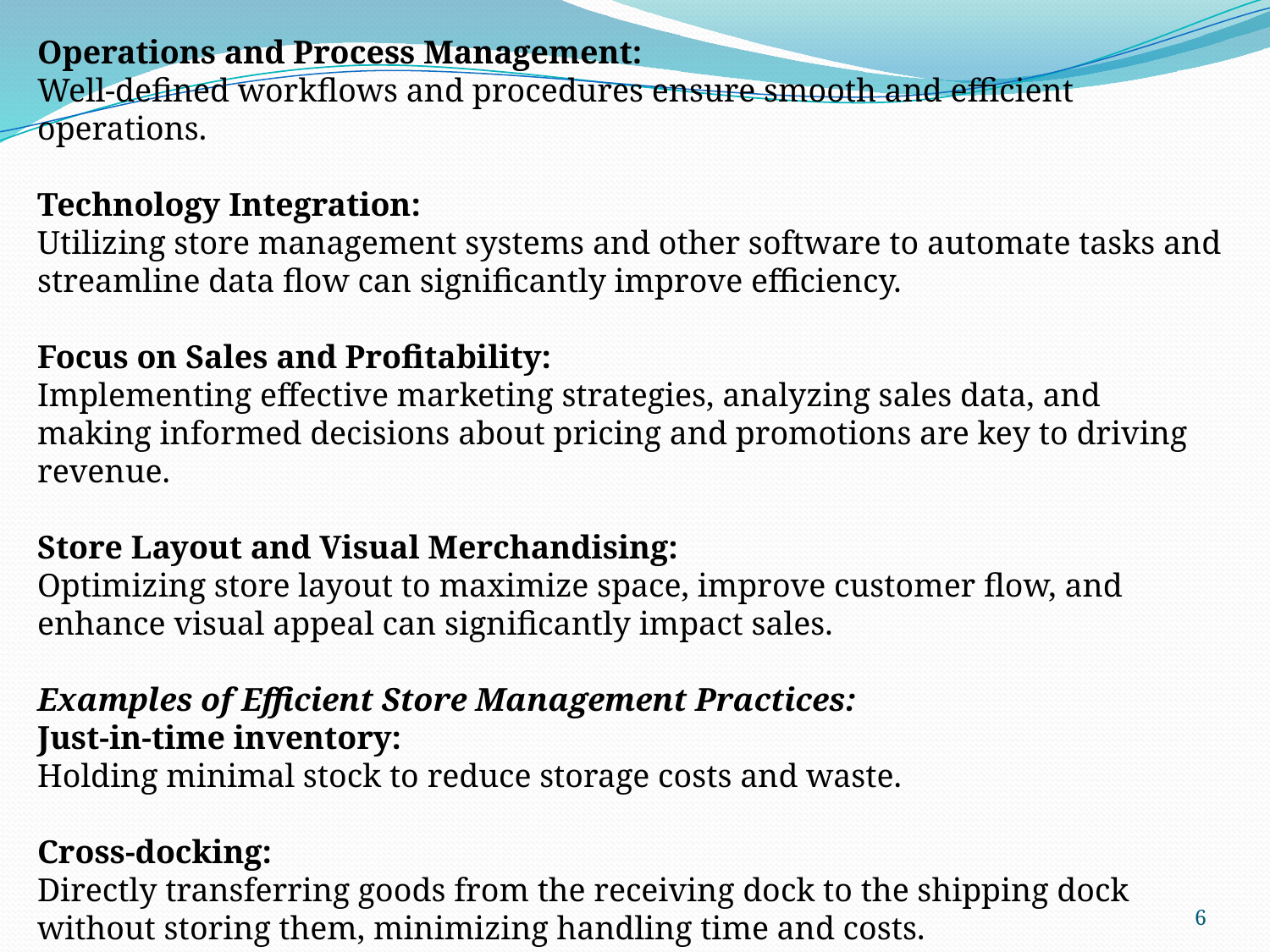

Operations and Process Management:
Well-defined workflows and procedures ensure smooth and efficient operations.

Technology Integration:
Utilizing store management systems and other software to automate tasks and streamline data flow can significantly improve efficiency.

Focus on Sales and Profitability:
Implementing effective marketing strategies, analyzing sales data, and making informed decisions about pricing and promotions are key to driving revenue.

Store Layout and Visual Merchandising:
Optimizing store layout to maximize space, improve customer flow, and enhance visual appeal can significantly impact sales.

Examples of Efficient Store Management Practices:
Just-in-time inventory:
Holding minimal stock to reduce storage costs and waste.

Cross-docking:
Directly transferring goods from the receiving dock to the shipping dock without storing them, minimizing handling time and costs.

6